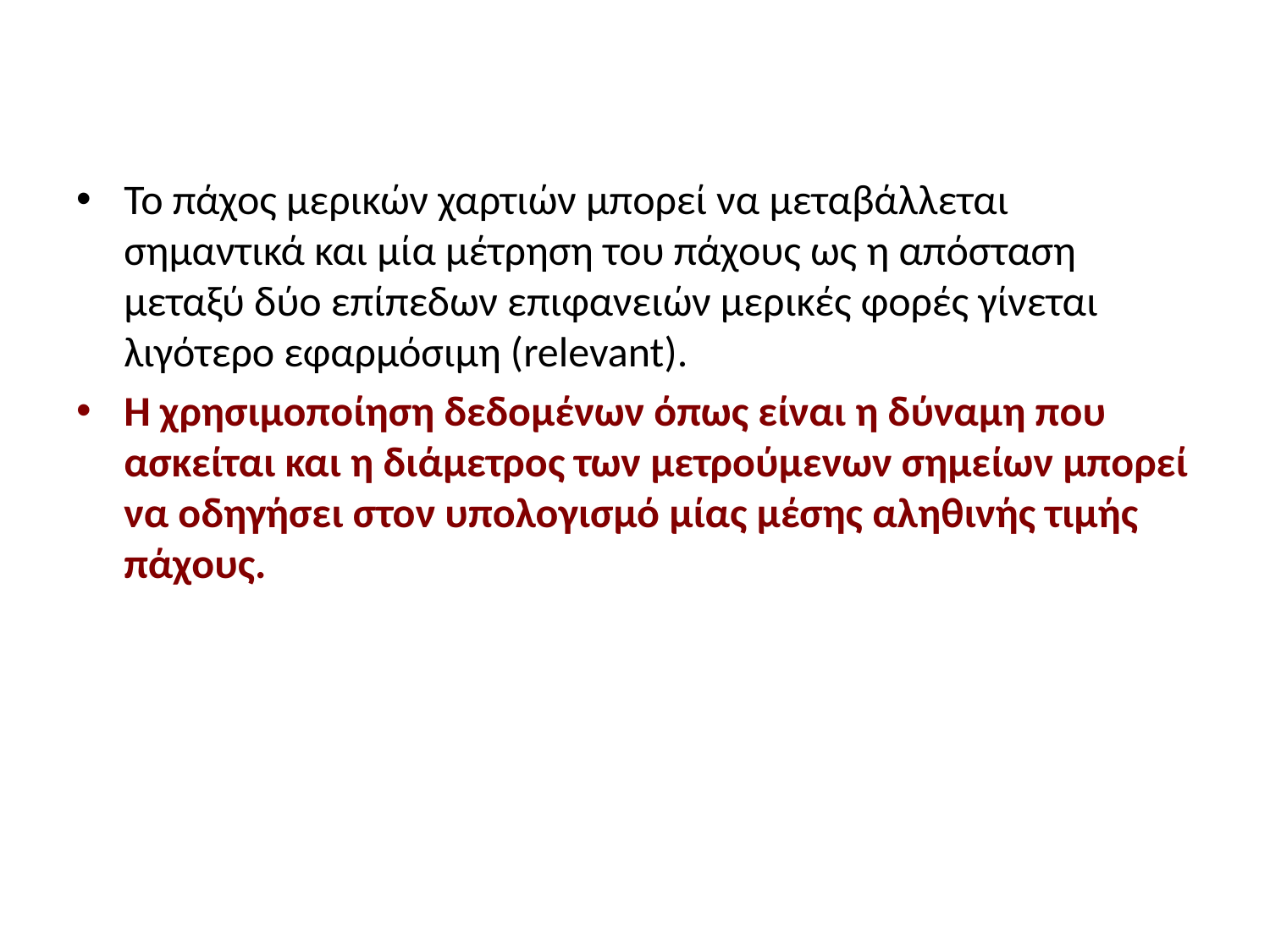

#
Το πάχος μερικών χαρτιών μπορεί να μεταβάλλεται σημαντικά και μία μέτρηση του πάχους ως η απόσταση μεταξύ δύο επίπεδων επιφανειών μερικές φορές γίνεται λιγότερο εφαρμόσιμη (relevant).
Η χρησιμοποίηση δεδομένων όπως είναι η δύναμη που ασκείται και η διάμετρος των μετρούμενων σημείων μπορεί να οδηγήσει στον υπολογισμό μίας μέσης αληθινής τιμής πάχους.